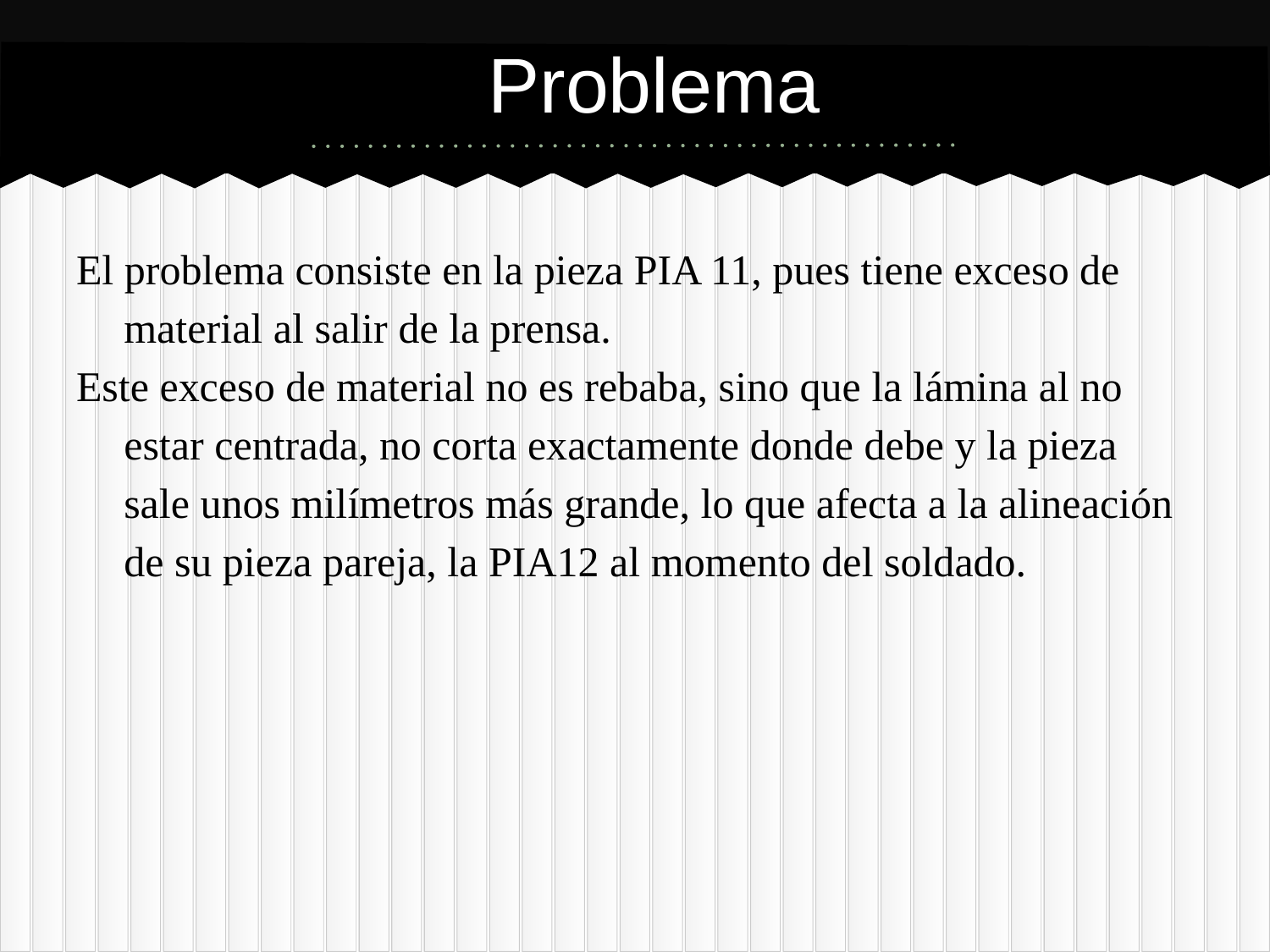

# Problema
El problema consiste en la pieza PIA 11, pues tiene exceso de material al salir de la prensa.
Este exceso de material no es rebaba, sino que la lámina al no estar centrada, no corta exactamente donde debe y la pieza sale unos milímetros más grande, lo que afecta a la alineación de su pieza pareja, la PIA12 al momento del soldado.